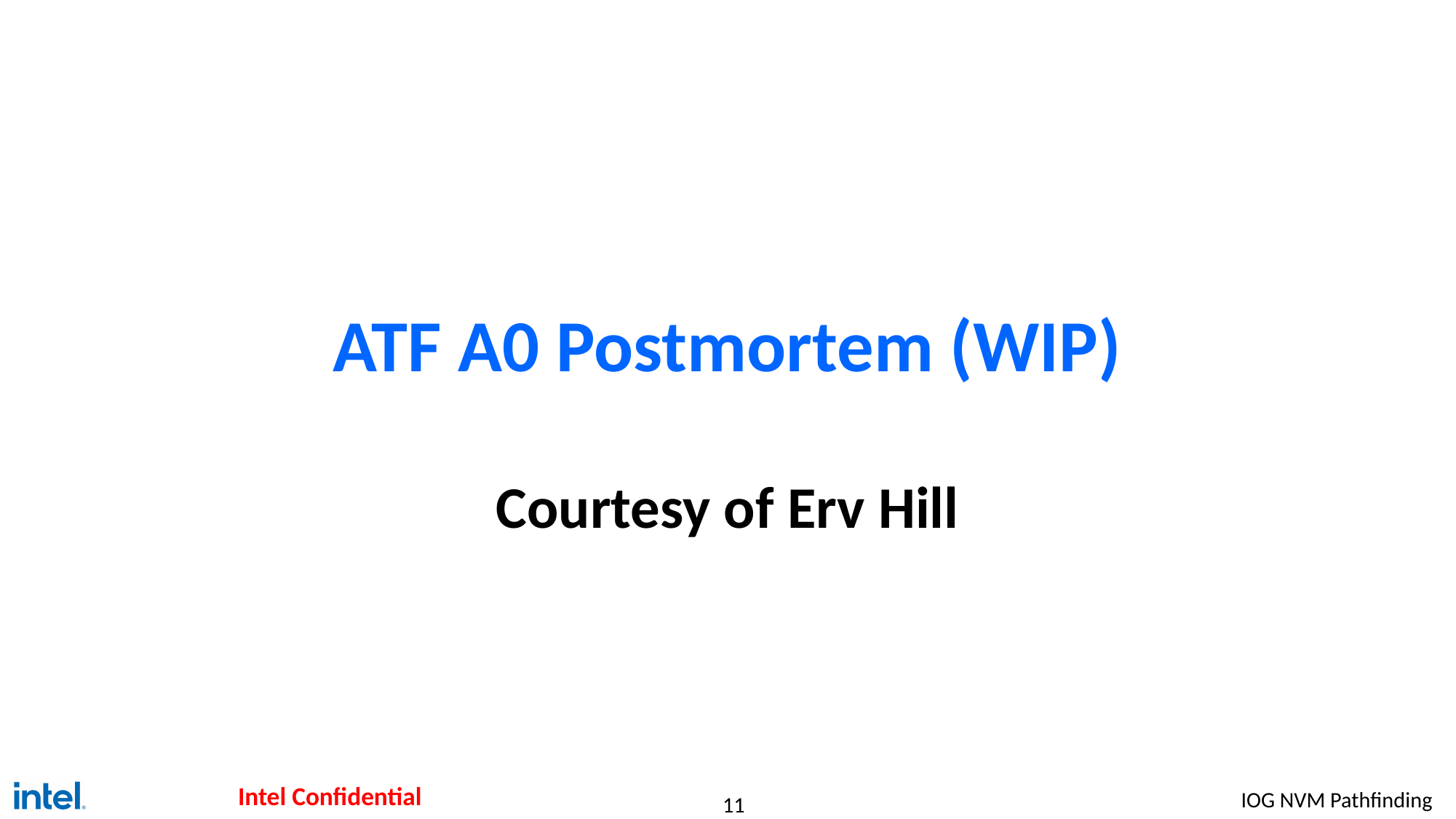

# ATF A0 Postmortem (WIP)
Courtesy of Erv Hill